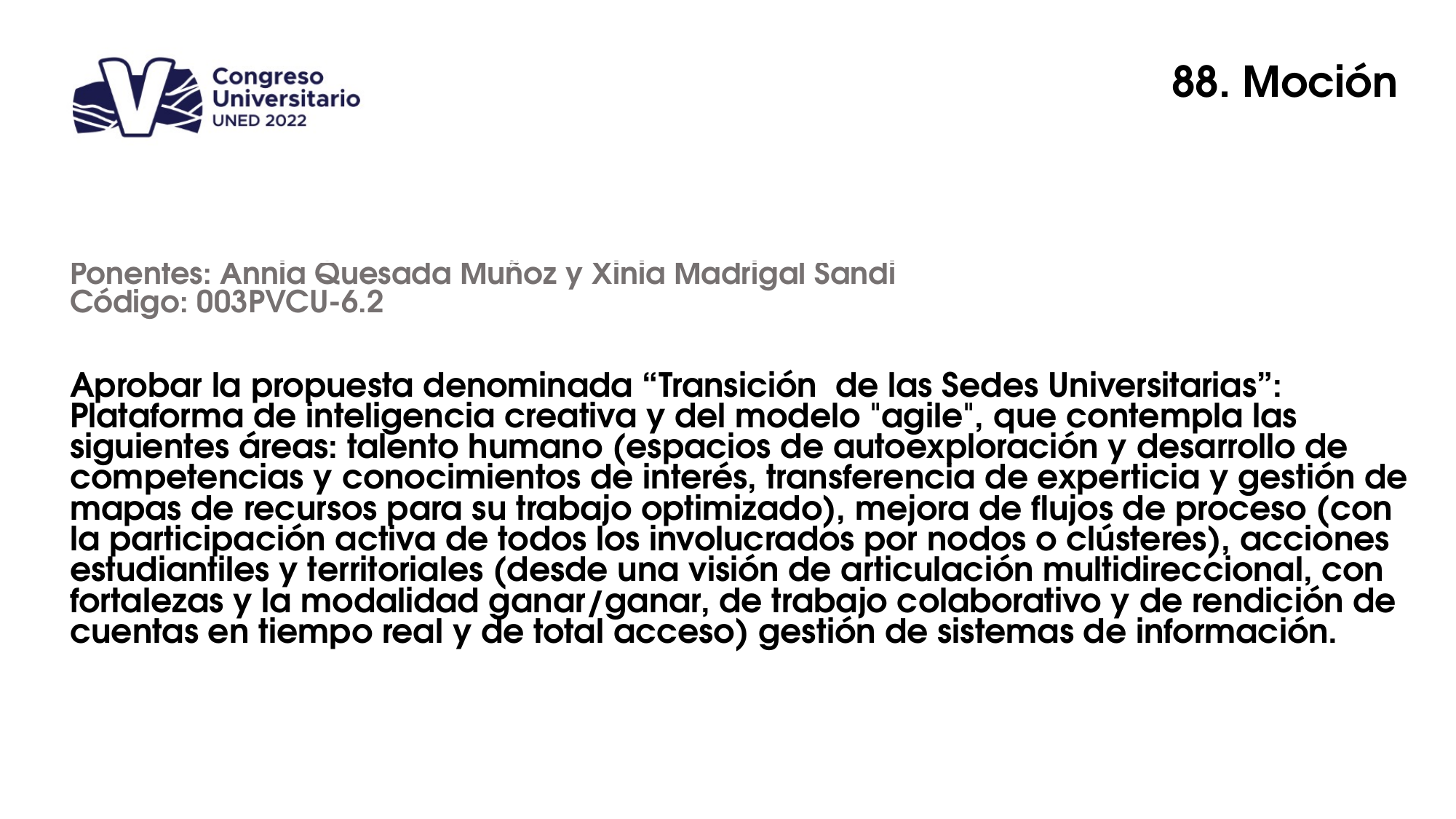

88. Moción
| Ponentes: Annia Quesada Muñoz y Xinia Madrigal Sandi Código: 003PVCU-6.2 |
| --- |
| Aprobar la propuesta denominada “Transición de las Sedes Universitarias”: Plataforma de inteligencia creativa y del modelo "agile", que contempla las siguientes áreas: talento humano (espacios de autoexploración y desarrollo de competencias y conocimientos de interés, transferencia de experticia y gestión de mapas de recursos para su trabajo optimizado), mejora de flujos de proceso (con la participación activa de todos los involucrados por nodos o clústeres), acciones estudiantiles y territoriales (desde una visión de articulación multidireccional, con fortalezas y la modalidad ganar/ganar, de trabajo colaborativo y de rendición de cuentas en tiempo real y de total acceso) gestión de sistemas de información. |